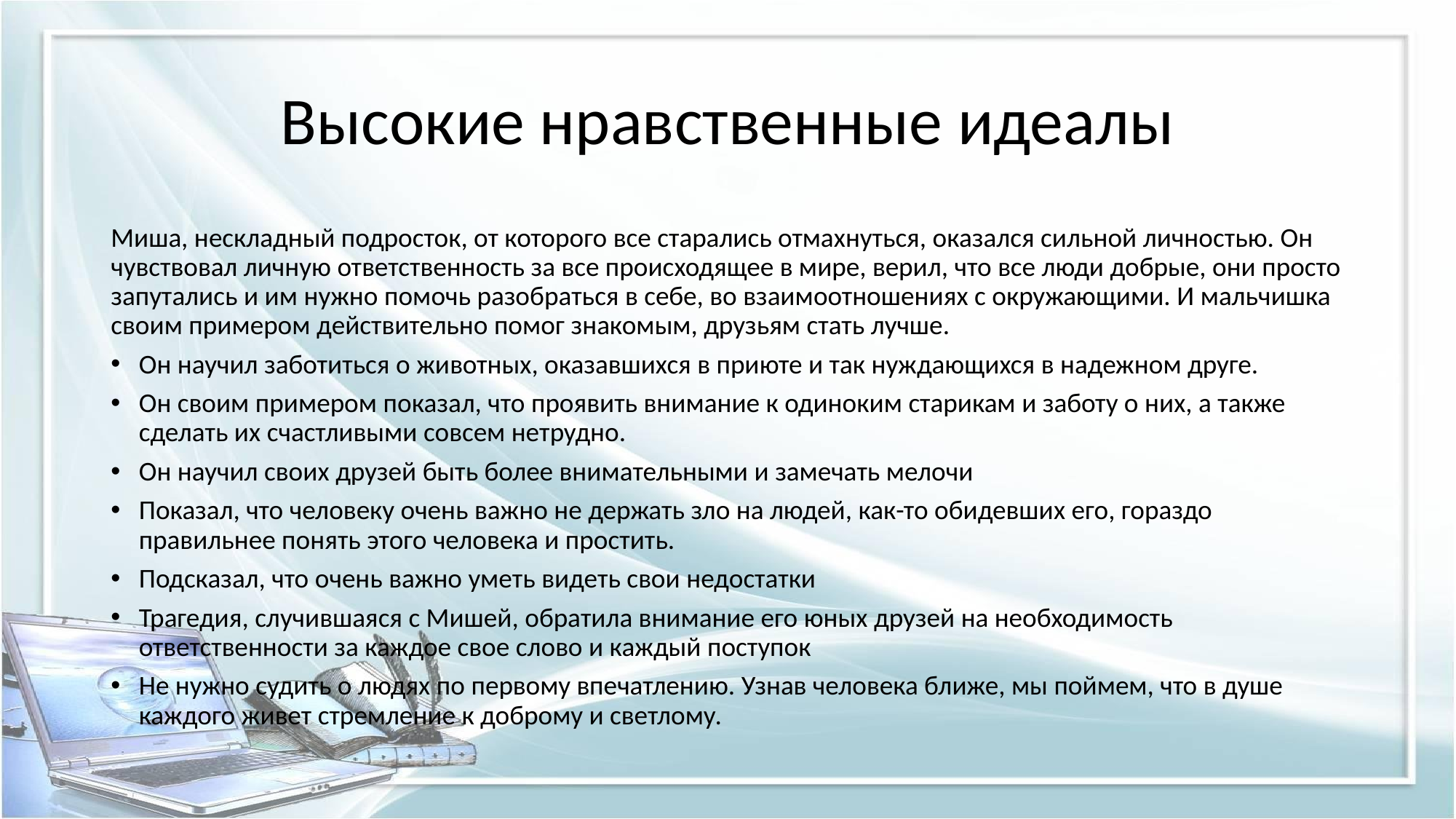

# Высокие нравственные идеалы
Миша, нескладный подросток, от которого все старались отмахнуться, оказался сильной личностью. Он чувствовал личную ответственность за все происходящее в мире, верил, что все люди добрые, они просто запутались и им нужно помочь разобраться в себе, во взаимоотношениях с окружающими. И мальчишка своим примером действительно помог знакомым, друзьям стать лучше.
Он научил заботиться о животных, оказавшихся в приюте и так нуждающихся в надежном друге.
Он своим примером показал, что проявить внимание к одиноким старикам и заботу о них, а также  сделать их счастливыми совсем нетрудно.
Он научил своих друзей быть более внимательными и замечать мелочи
Показал, что человеку очень важно не держать зло на людей, как-то обидевших его, гораздо правильнее понять этого человека и простить.
Подсказал, что очень важно уметь видеть свои недостатки
Трагедия, случившаяся с Мишей, обратила внимание его юных друзей на необходимость ответственности за каждое свое слово и каждый поступок
Не нужно судить о людях по первому впечатлению. Узнав человека ближе, мы поймем, что в душе каждого живет стремление к доброму и светлому.